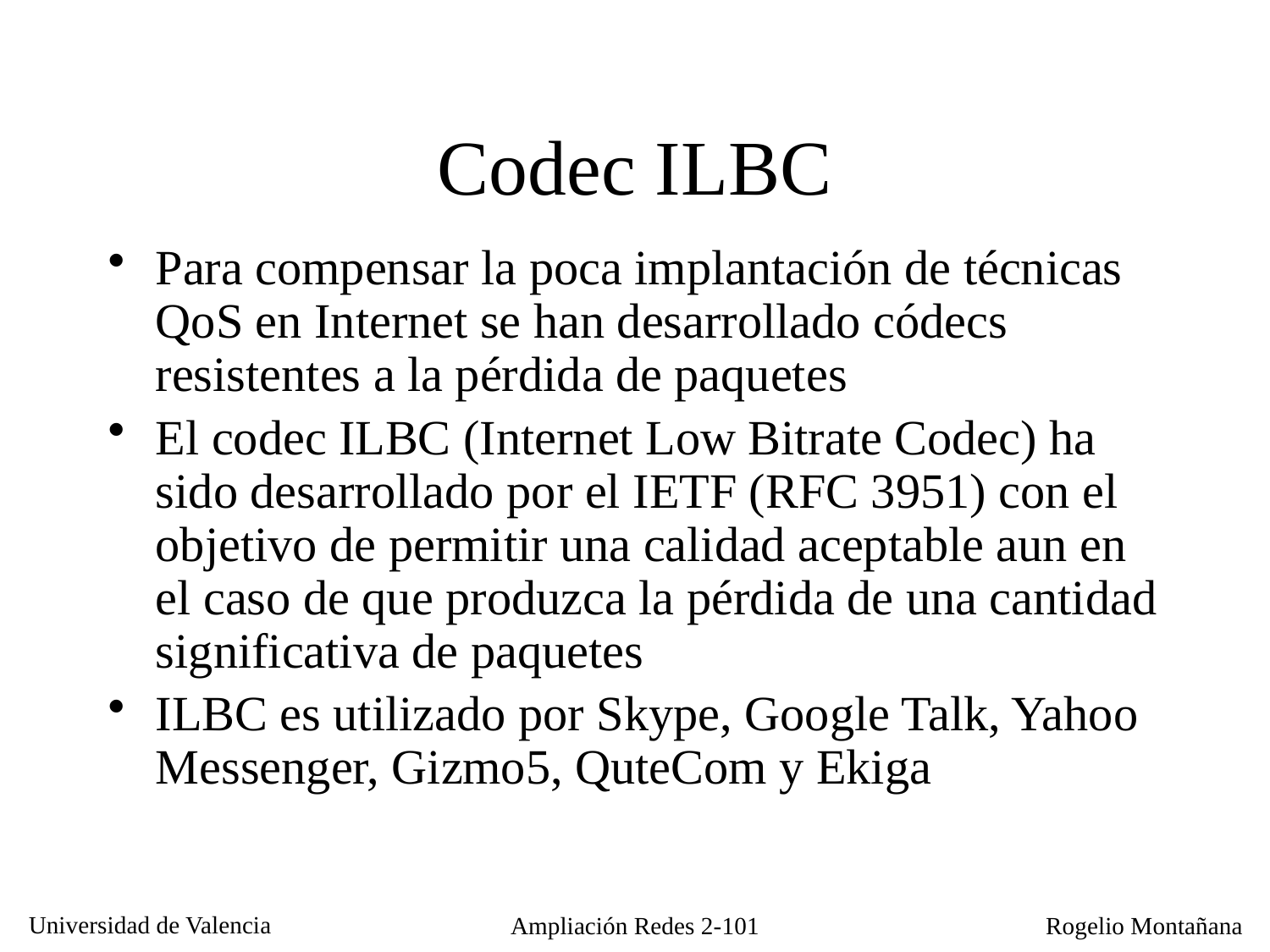

# Codec ILBC
Para compensar la poca implantación de técnicas QoS en Internet se han desarrollado códecs resistentes a la pérdida de paquetes
El codec ILBC (Internet Low Bitrate Codec) ha sido desarrollado por el IETF (RFC 3951) con el objetivo de permitir una calidad aceptable aun en el caso de que produzca la pérdida de una cantidad significativa de paquetes
ILBC es utilizado por Skype, Google Talk, Yahoo Messenger, Gizmo5, QuteCom y Ekiga
Ampliación Redes 2-101